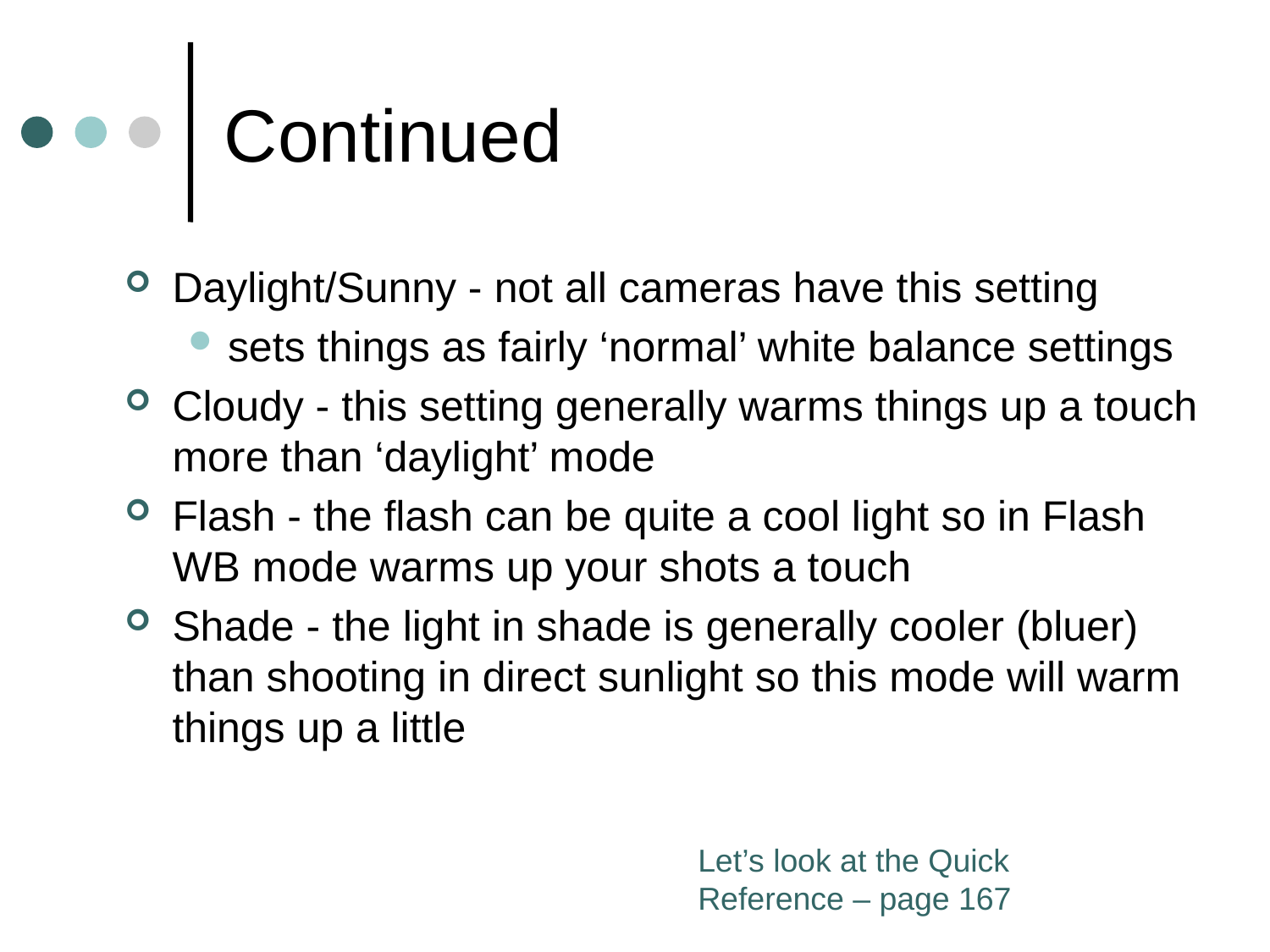

# Continued
Daylight/Sunny - not all cameras have this setting
sets things as fairly ‘normal’ white balance settings
Cloudy - this setting generally warms things up a touch more than ‘daylight’ mode
Flash - the flash can be quite a cool light so in Flash WB mode warms up your shots a touch
Shade - the light in shade is generally cooler (bluer) than shooting in direct sunlight so this mode will warm things up a little

Let’s look at the Quick Reference – page 167